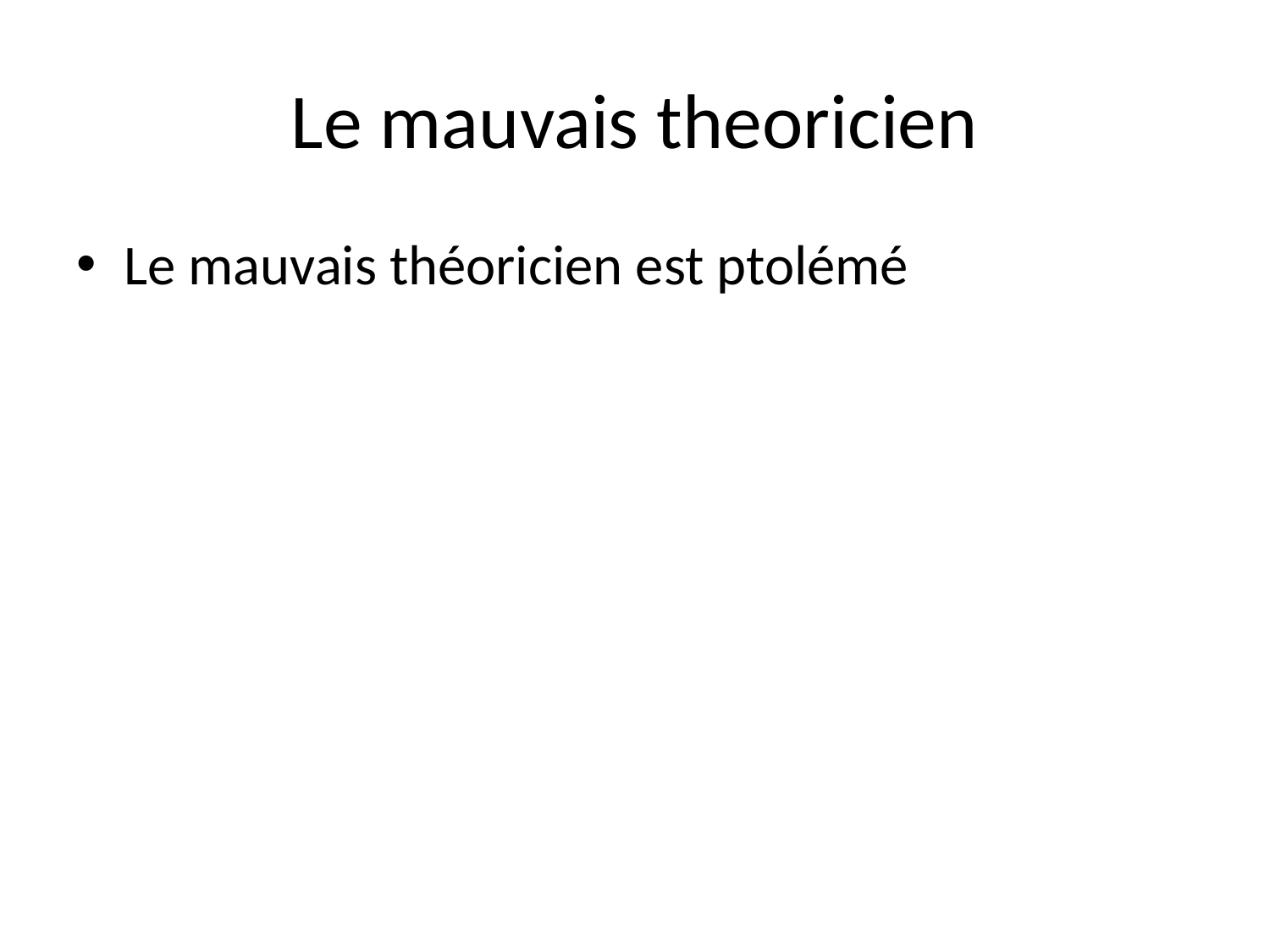

# Le mauvais theoricien
Le mauvais théoricien est ptolémé